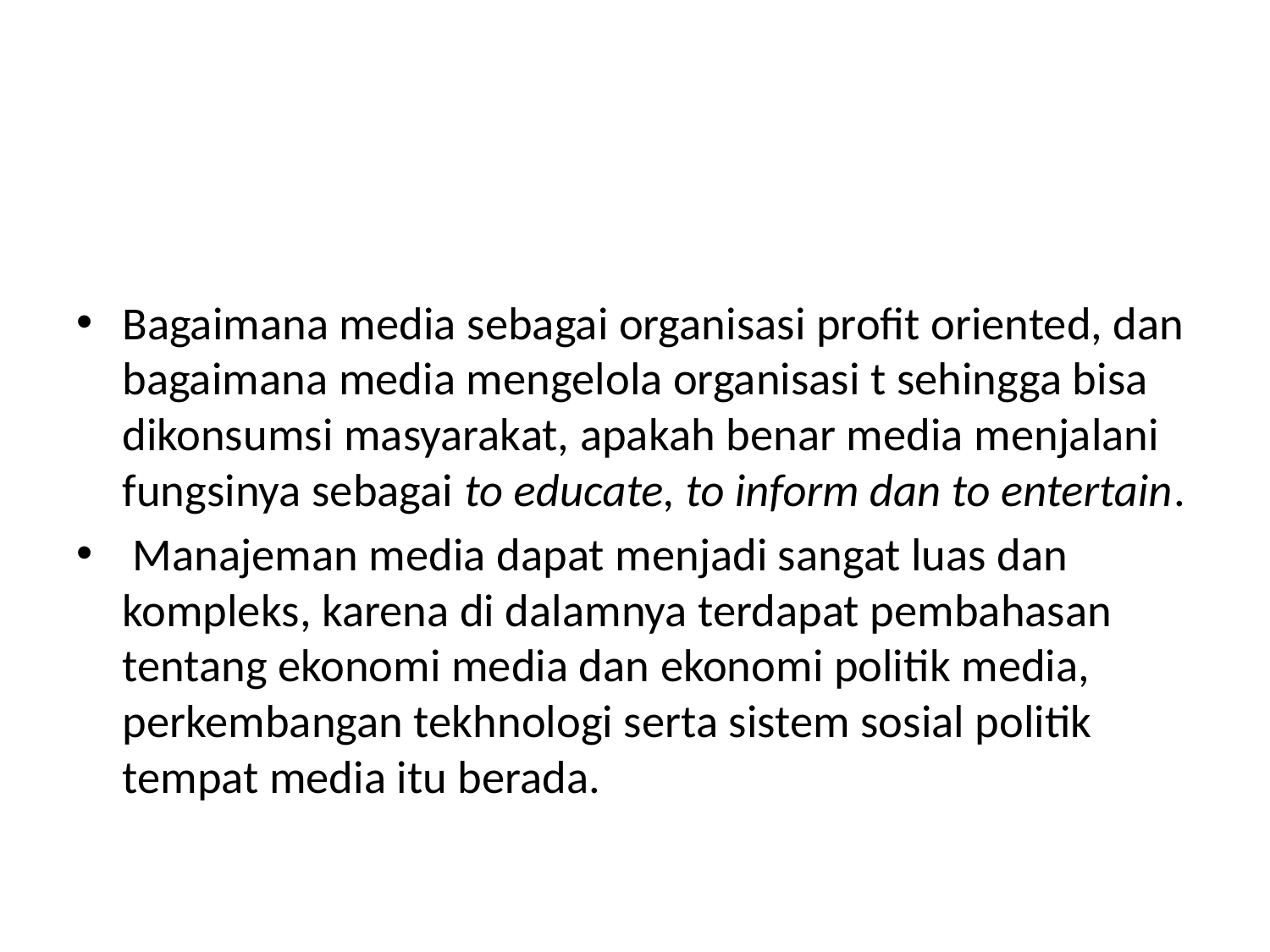

#

Bagaimana media sebagai organisasi profit oriented, dan bagaimana media mengelola organisasi t sehingga bisa dikonsumsi masyarakat, apakah benar media menjalani fungsinya sebagai to educate, to inform dan to entertain.
 Manajeman media dapat menjadi sangat luas dan kompleks, karena di dalamnya terdapat pembahasan tentang ekonomi media dan ekonomi politik media, perkembangan tekhnologi serta sistem sosial politik tempat media itu berada.